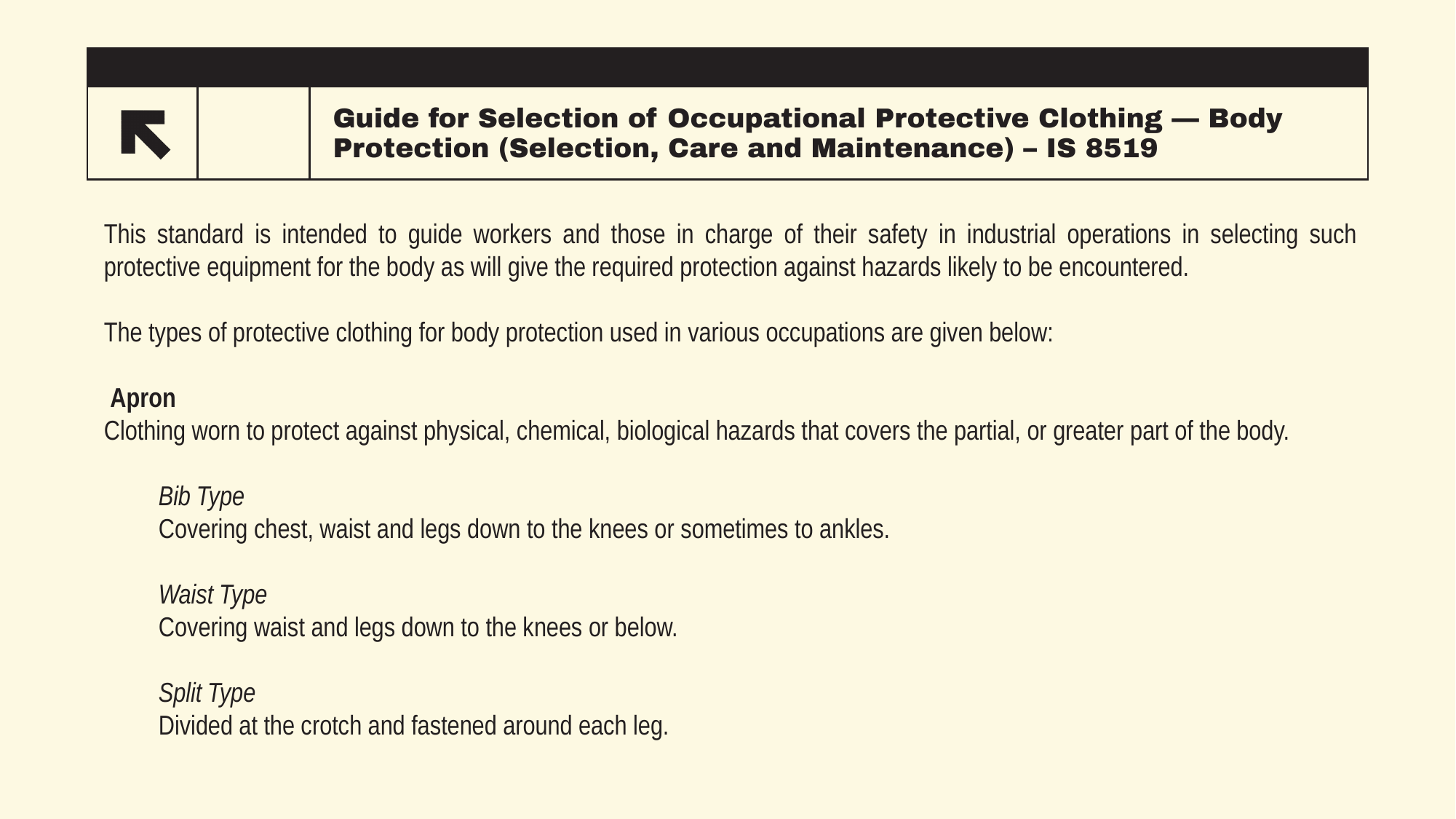

# Guide for Selection of Occupational Protective Clothing — Body Protection (Selection, Care and Maintenance) – IS 8519

23
This standard is intended to guide workers and those in charge of their safety in industrial operations in selecting such protective equipment for the body as will give the required protection against hazards likely to be encountered.

The types of protective clothing for body protection used in various occupations are given below:

 Apron
Clothing worn to protect against physical, chemical, biological hazards that covers the partial, or greater part of the body.

Bib Type
Covering chest, waist and legs down to the knees or sometimes to ankles.

Waist Type
Covering waist and legs down to the knees or below.

Split Type
Divided at the crotch and fastened around each leg.